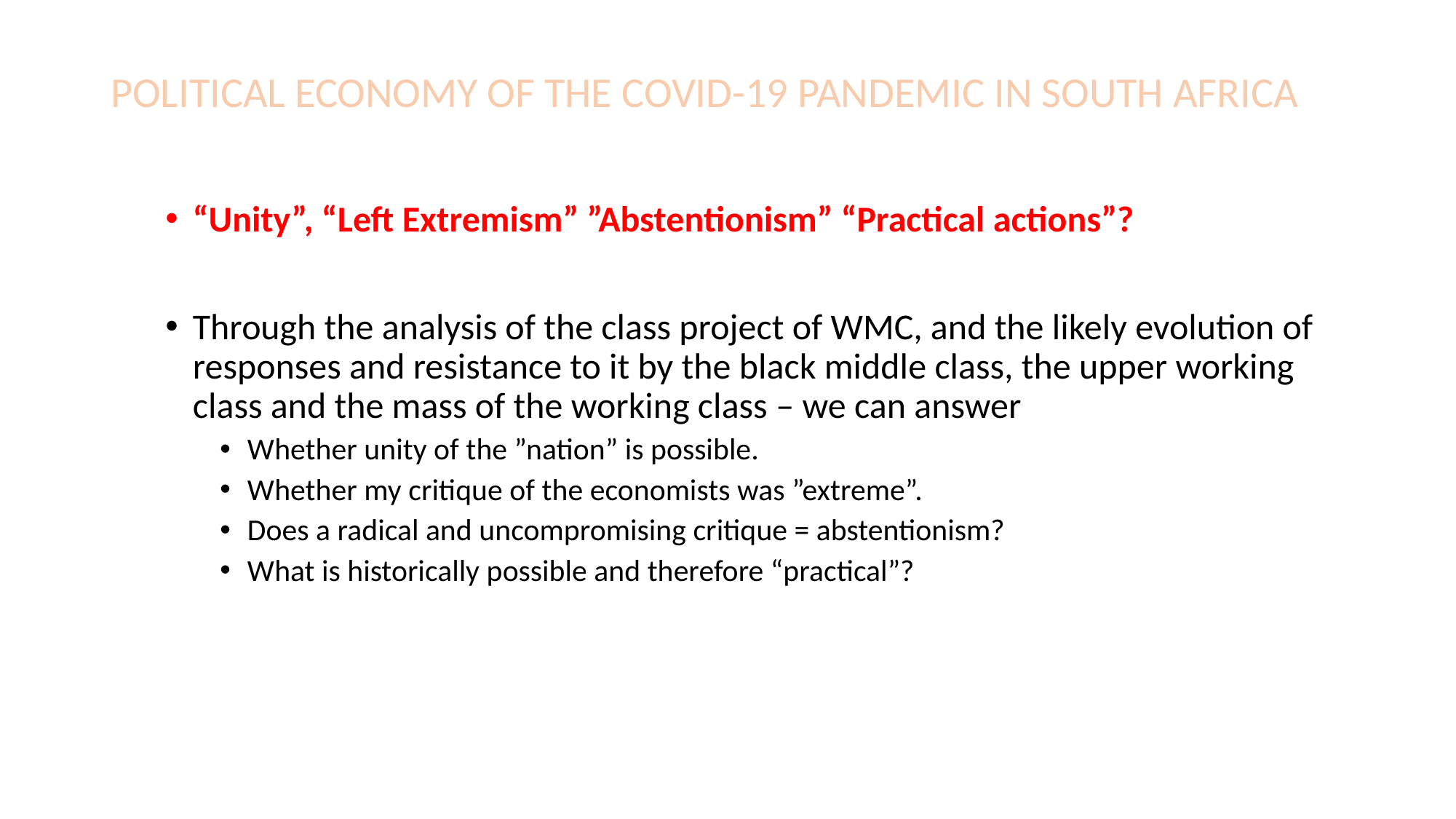

# POLITICAL ECONOMY OF THE COVID-19 PANDEMIC IN SOUTH AFRICA

“Unity”, “Left Extremism” ”Abstentionism” “Practical actions”?

Through the analysis of the class project of WMC, and the likely evolution of responses and resistance to it by the black middle class, the upper working class and the mass of the working class – we can answer
Whether unity of the ”nation” is possible.
Whether my critique of the economists was ”extreme”.
Does a radical and uncompromising critique = abstentionism?
What is historically possible and therefore “practical”?